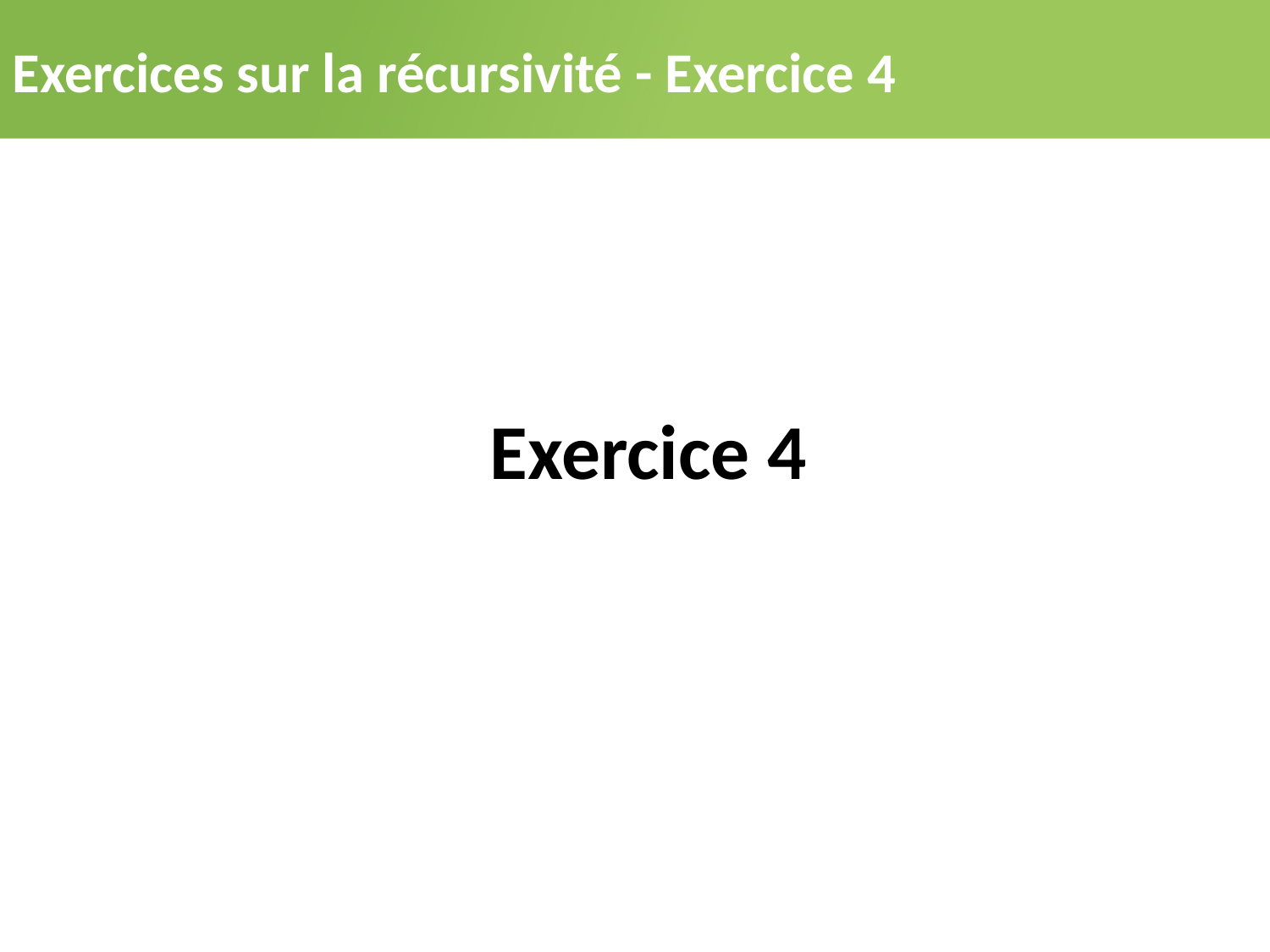

Exercices sur la récursivité - Exercice 4

Exercice 4